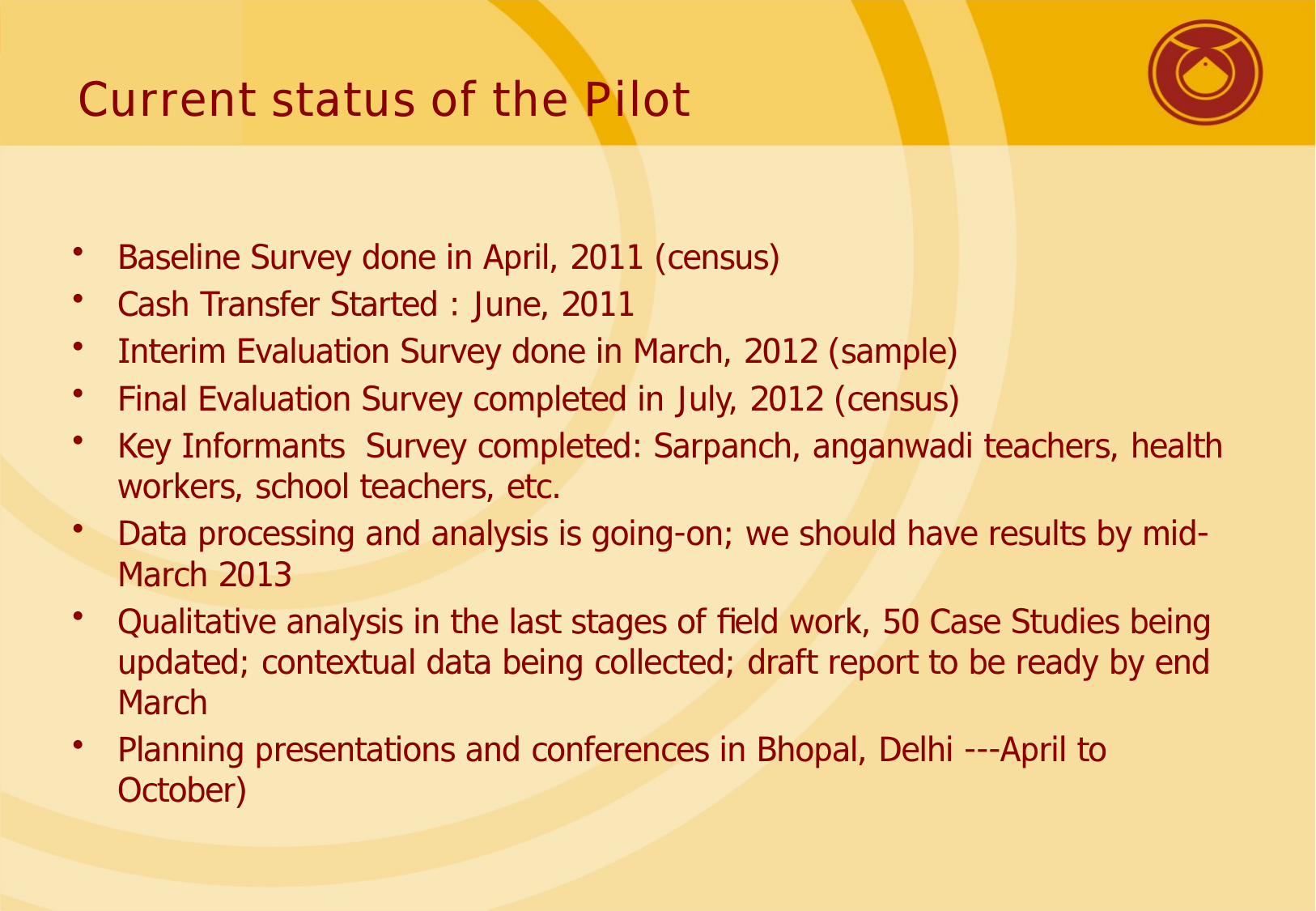

# Current status of the Pilot
Baseline Survey done in April, 2011 (census)
Cash Transfer Started : June, 2011
Interim Evaluation Survey done in March, 2012 (sample)
Final Evaluation Survey completed in July, 2012 (census)
Key Informants  Survey completed: Sarpanch, anganwadi teachers, health workers, school teachers, etc.
Data processing and analysis is going-on; we should have results by mid-March 2013
Qualitative analysis in the last stages of field work, 50 Case Studies being updated; contextual data being collected; draft report to be ready by end March
Planning presentations and conferences in Bhopal, Delhi ---April to October)